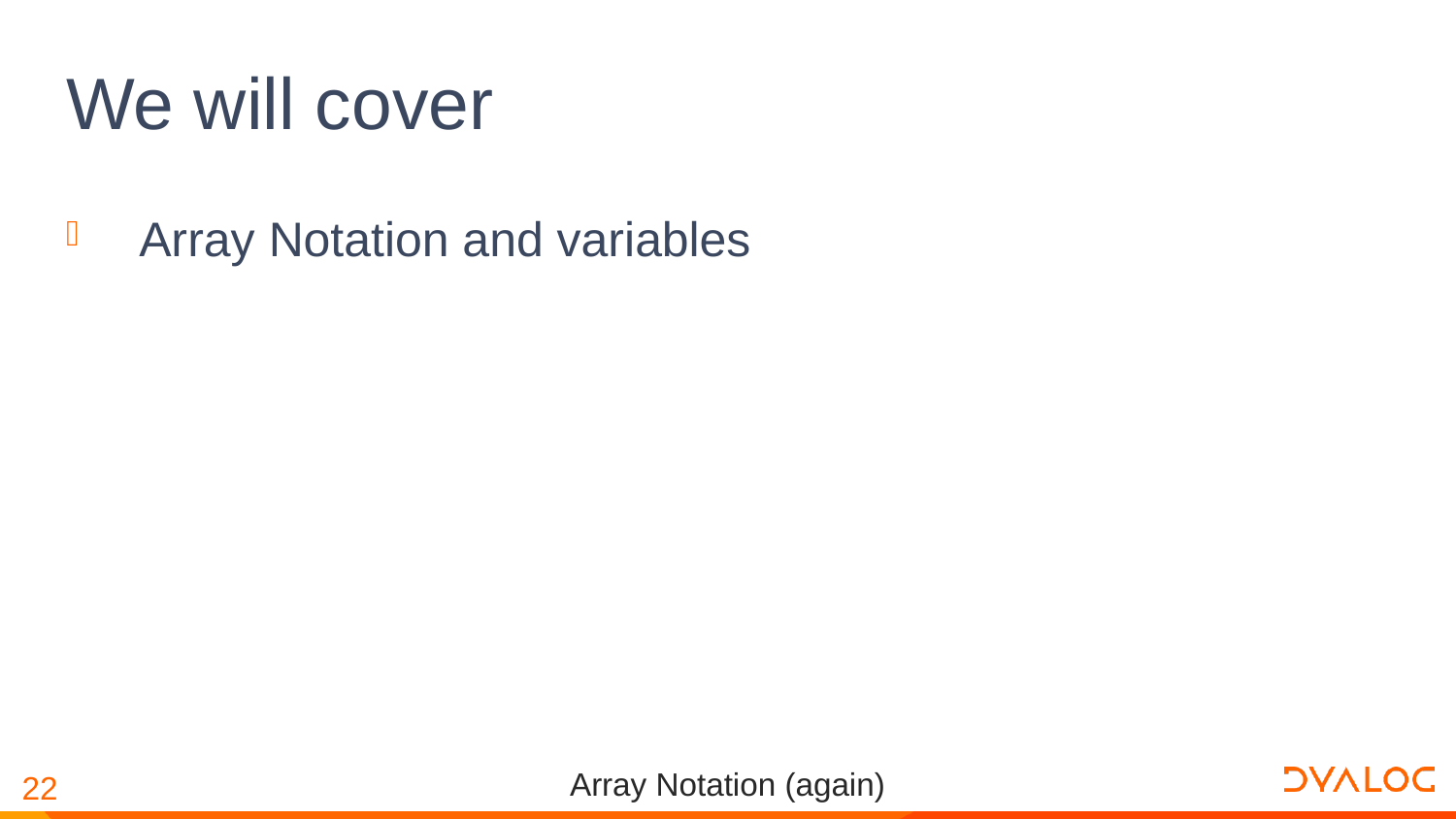

# We will cover
Array Notation and variables